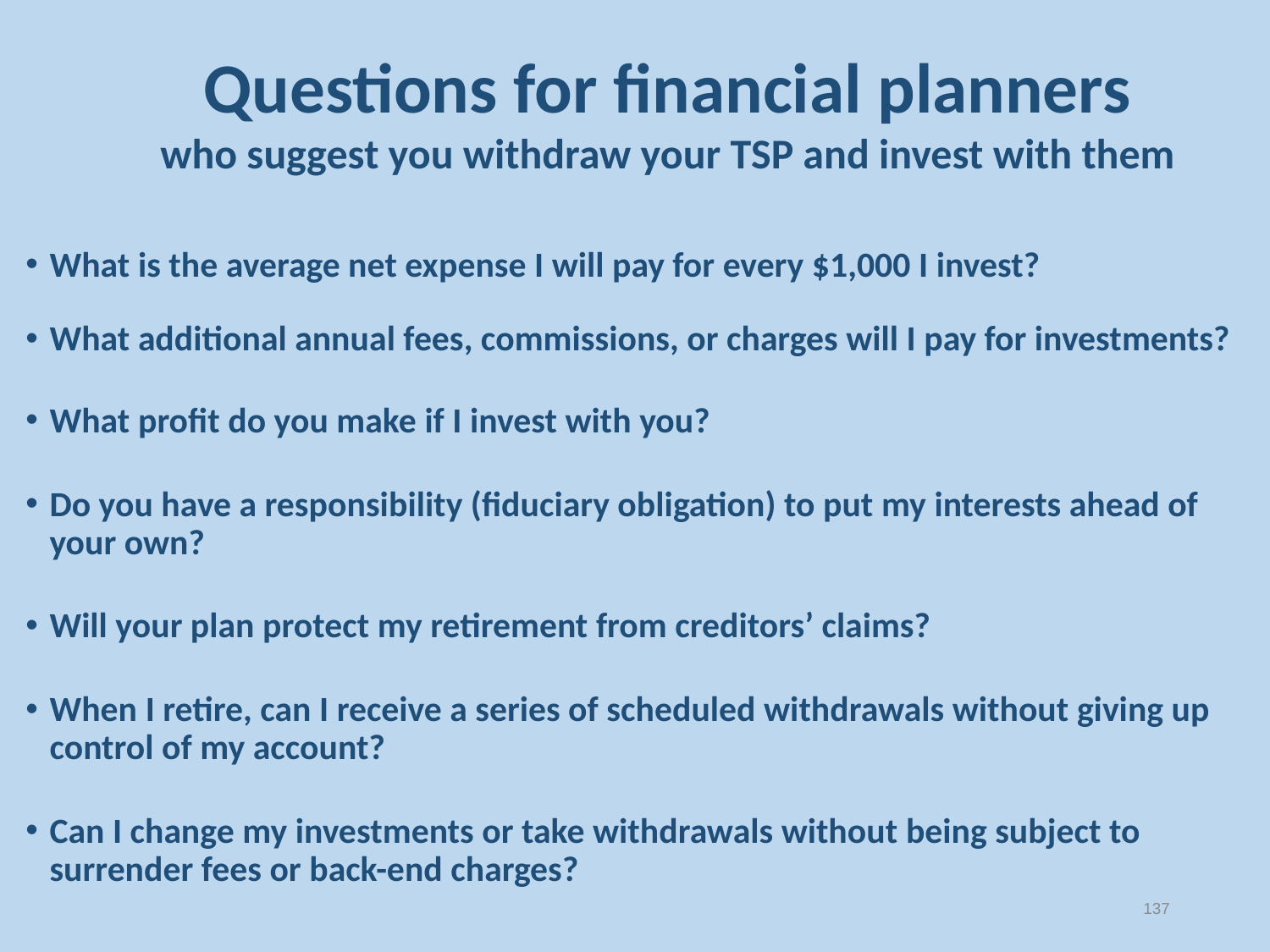

Questions for financial planners
who suggest you withdraw your TSP and invest with them
What is the average net expense I will pay for every $1,000 I invest?

What additional annual fees, commissions, or charges will I pay for investments?

What profit do you make if I invest with you?

Do you have a responsibility (fiduciary obligation) to put my interests ahead of your own?

Will your plan protect my retirement from creditors’ claims?

When I retire, can I receive a series of scheduled withdrawals without giving up control of my account?

Can I change my investments or take withdrawals without being subject to surrender fees or back-end charges?

137